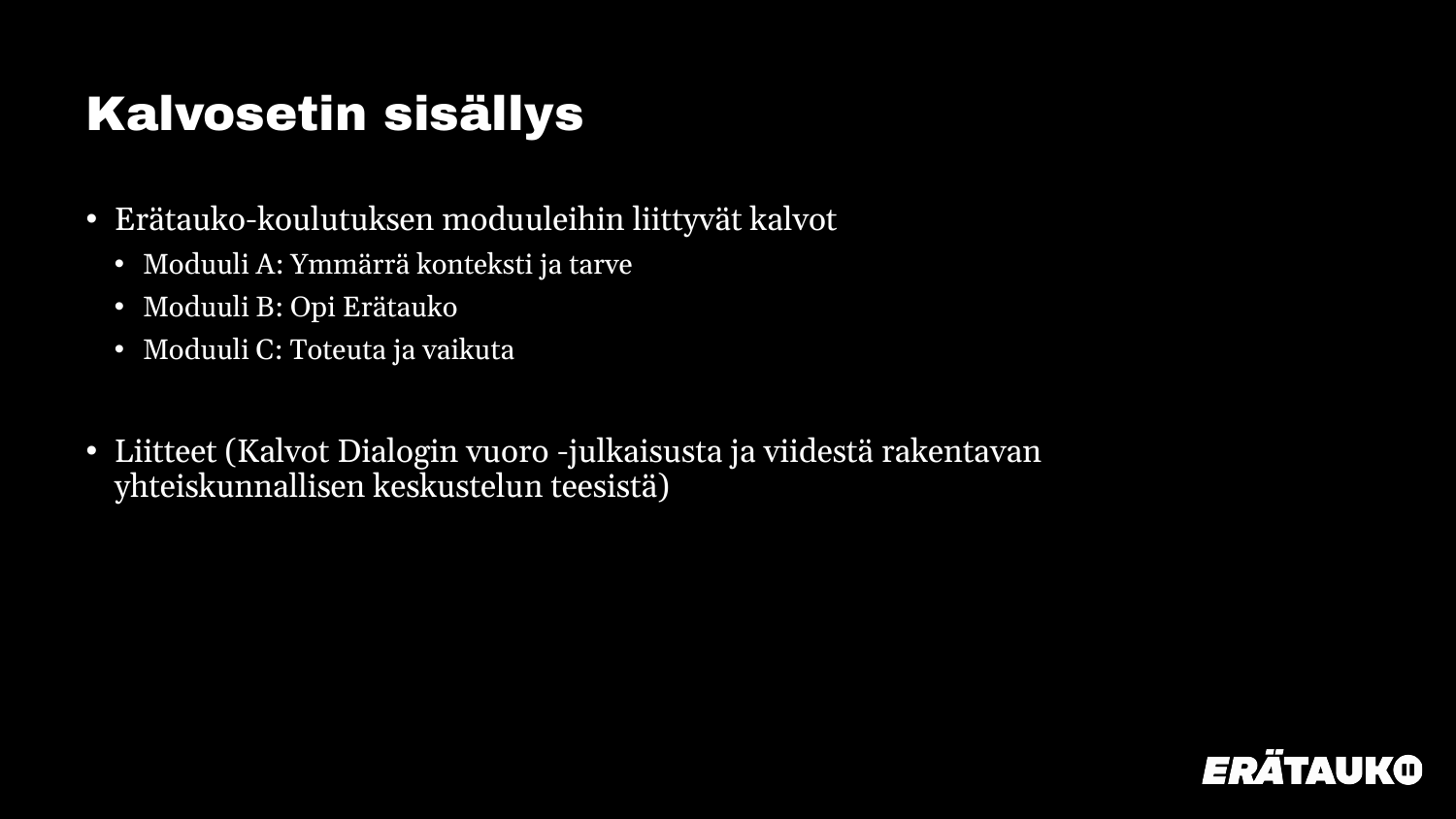

# Kalvosetin sisällys
Erätauko-koulutuksen moduuleihin liittyvät kalvot
Moduuli A: Ymmärrä konteksti ja tarve
Moduuli B: Opi Erätauko
Moduuli C: Toteuta ja vaikuta

Liitteet (Kalvot Dialogin vuoro -julkaisusta ja viidestä rakentavan yhteiskunnallisen keskustelun teesistä)